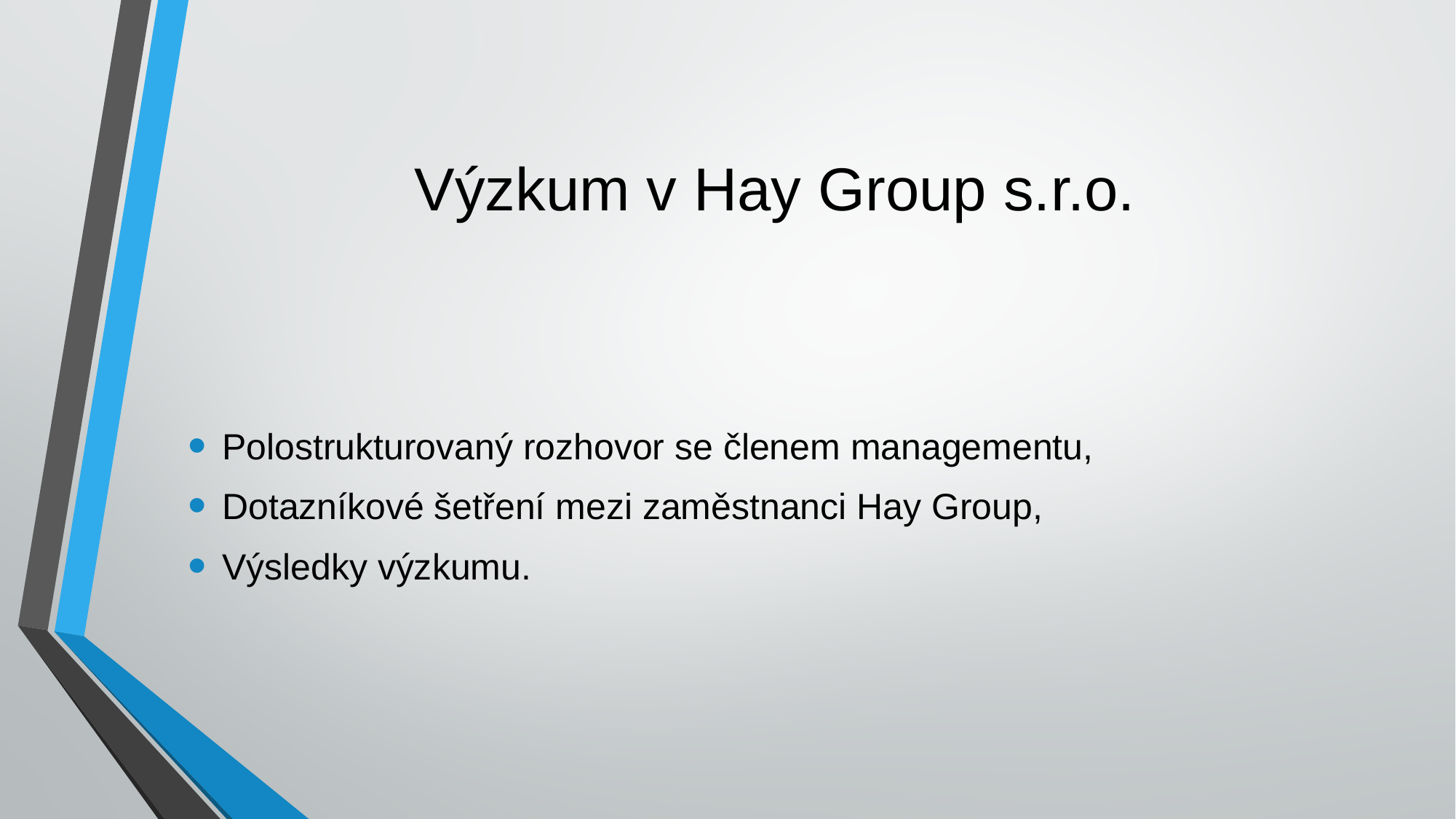

# Výzkum v Hay Group s.r.o.
Polostrukturovaný rozhovor se členem managementu,
Dotazníkové šetření mezi zaměstnanci Hay Group,
Výsledky výzkumu.